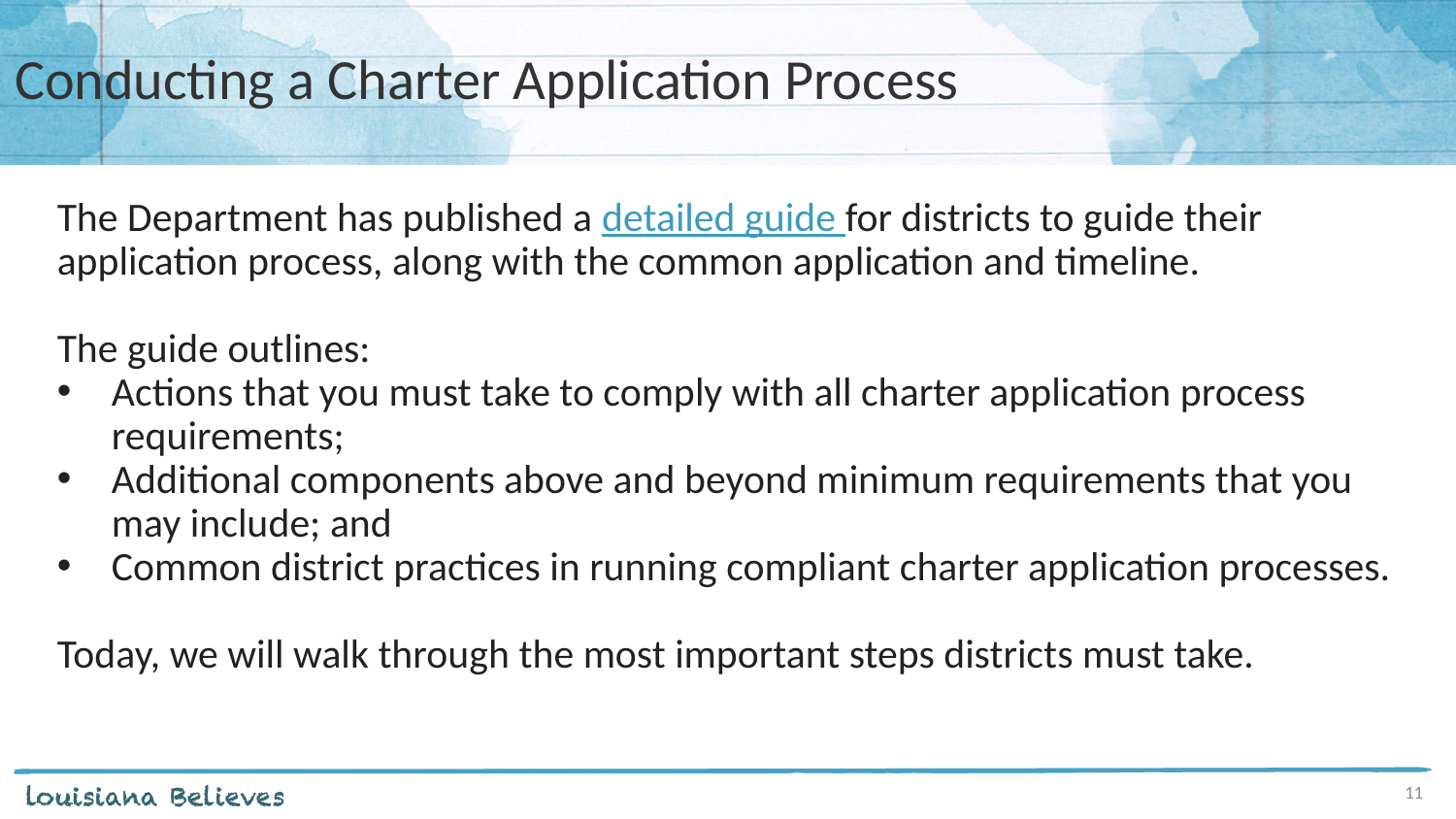

# Conducting a Charter Application Process
The Department has published a detailed guide for districts to guide their application process, along with the common application and timeline.

The guide outlines:
Actions that you must take to comply with all charter application process requirements;
Additional components above and beyond minimum requirements that you may include; and
Common district practices in running compliant charter application processes.

Today, we will walk through the most important steps districts must take.